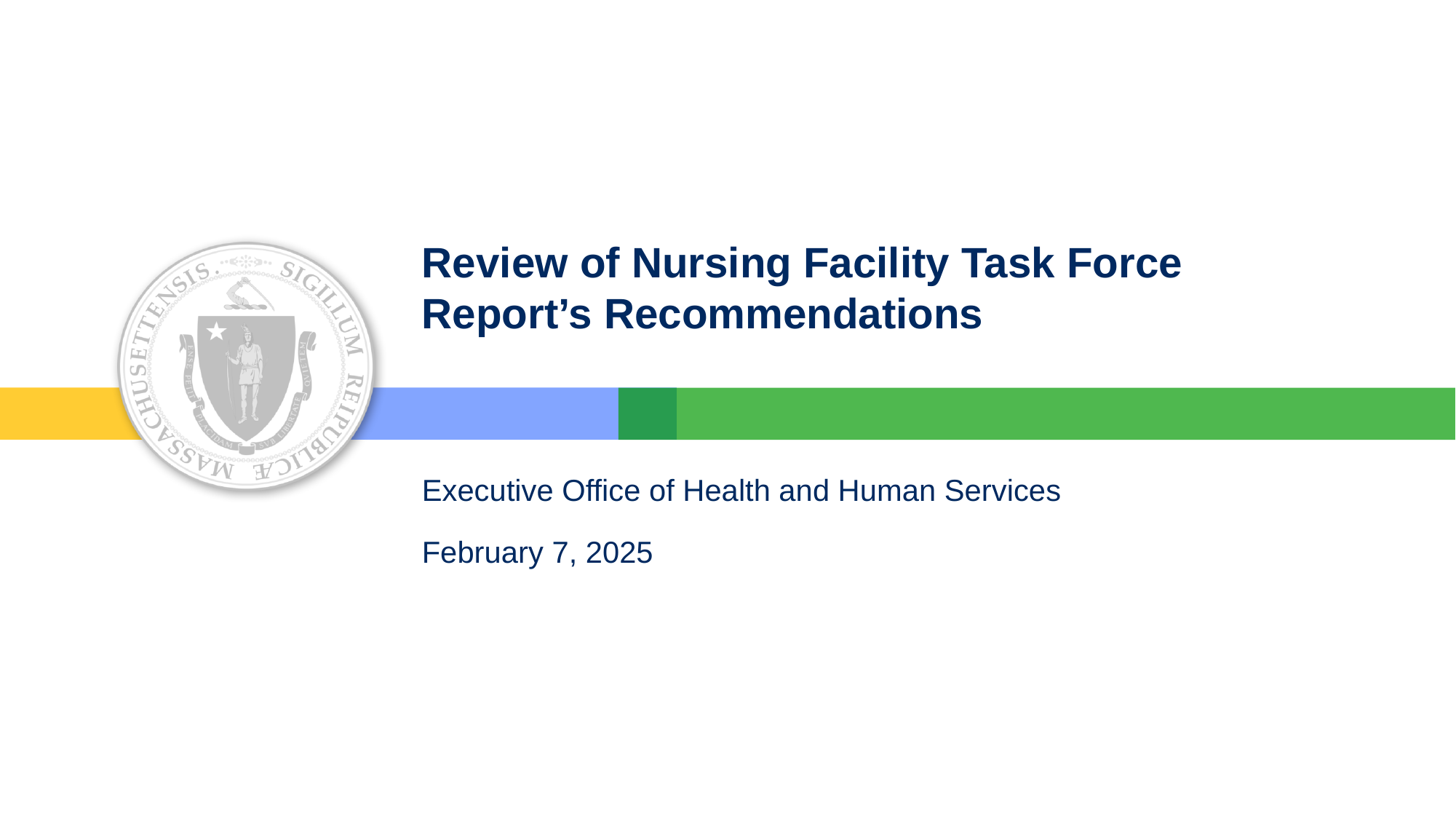

# Review of Nursing Facility Task Force Report’s Recommendations
February 7, 2025